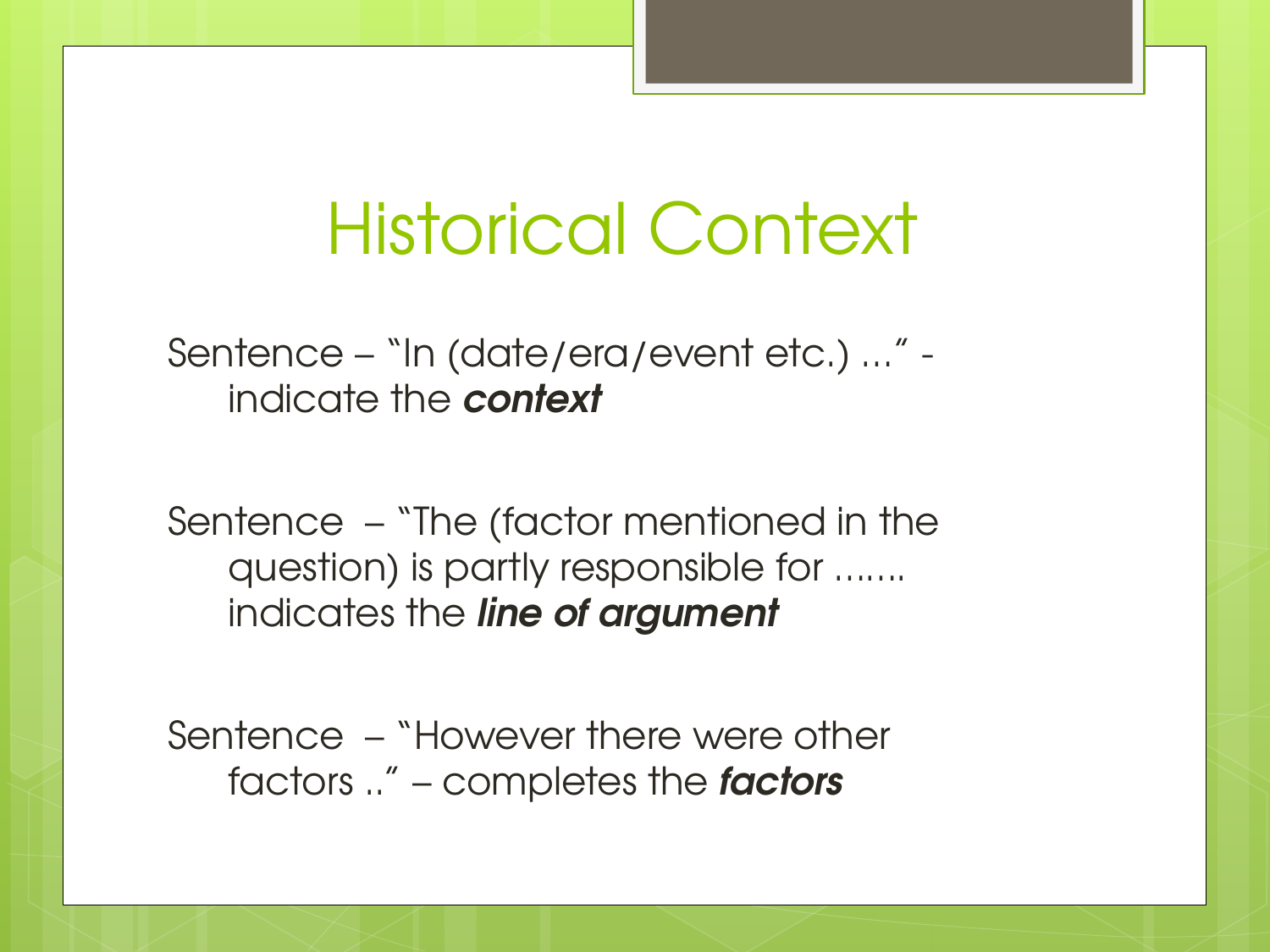

# Historical Context
Sentence – “In (date/era/event etc.) …” - indicate the context
Sentence  – “The (factor mentioned in the question) is partly responsible for ……. indicates the line of argument
Sentence  – “However there were other factors ..” – completes the factors